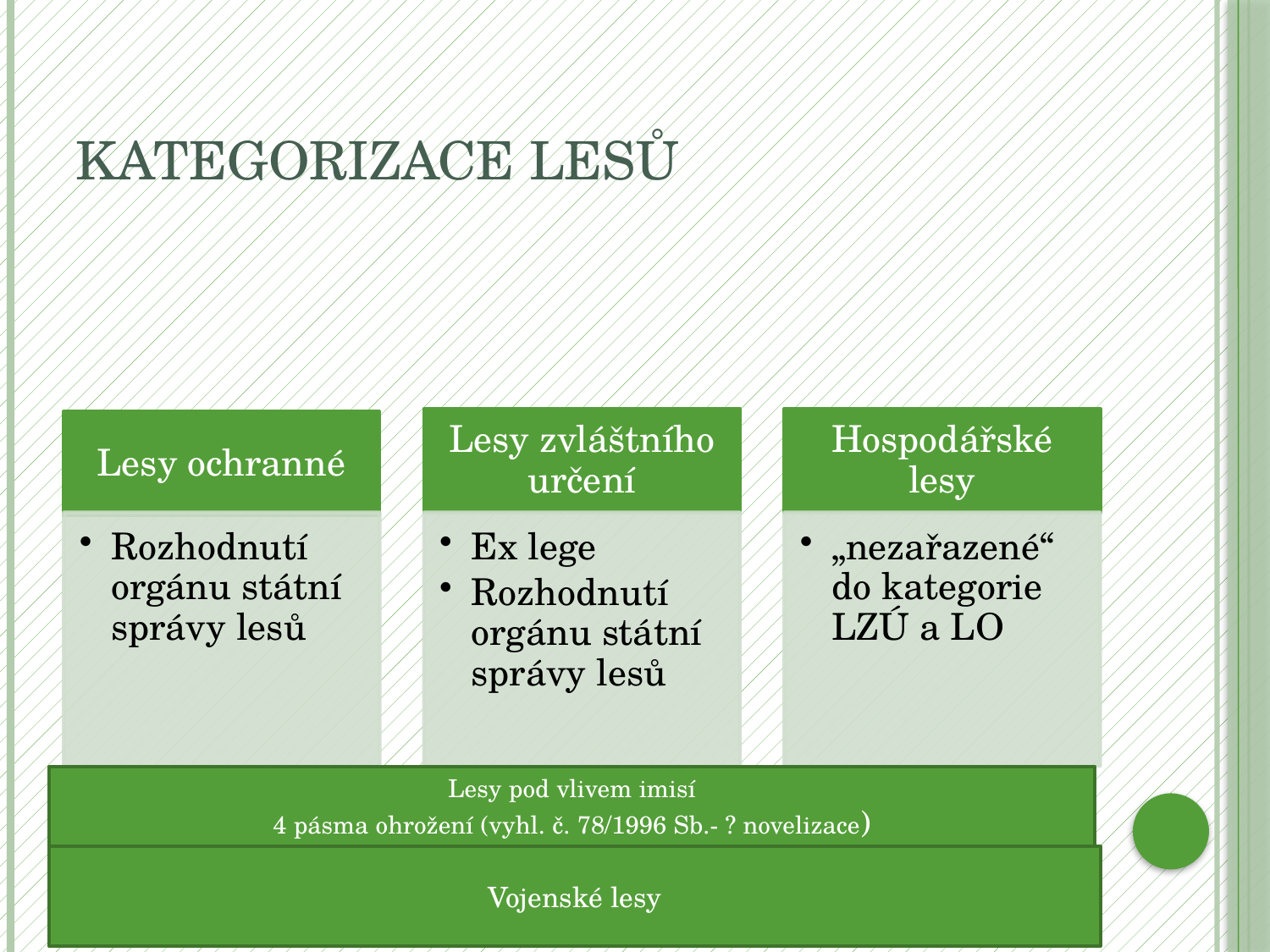

# Kategorizace lesů
Lesy ochranné
Rozhodnutí orgánu státní správy lesů

Lesy zvláštního určení
Ex lege
Rozhodnutí orgánu státní správy lesů

Hospodářské lesy
„nezařazené“ do kategorie LZÚ a LO
Lesy pod vlivem imisí
4 pásma ohrožení (vyhl. č. 78/1996 Sb.- ? novelizace)
Vojenské lesy